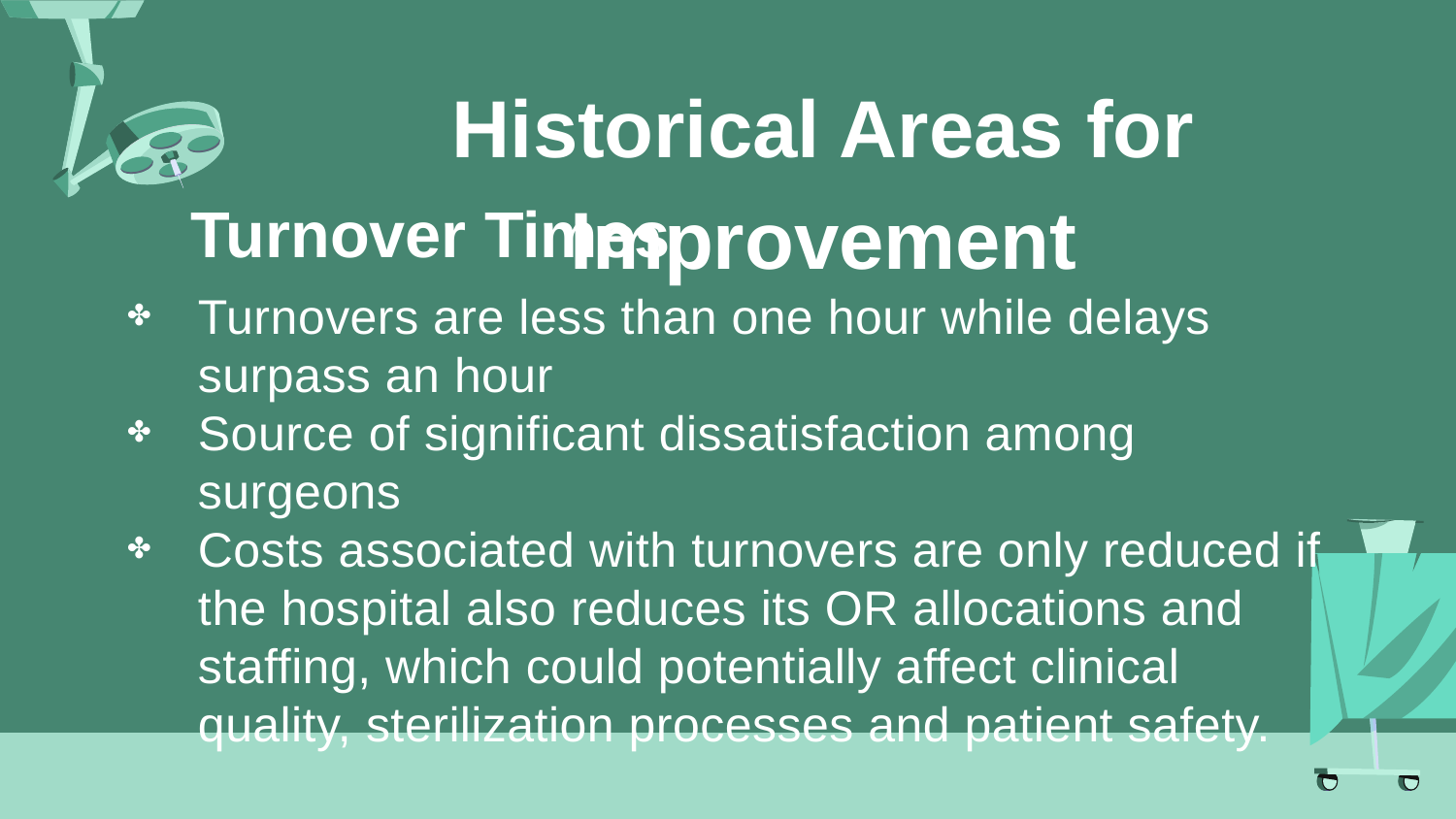

Historical Areas for Improvement
# Turnover Times
Turnovers are less than one hour while delays surpass an hour
Source of significant dissatisfaction among surgeons
Costs associated with turnovers are only reduced if the hospital also reduces its OR allocations and staffing, which could potentially affect clinical quality, sterilization processes and patient safety.